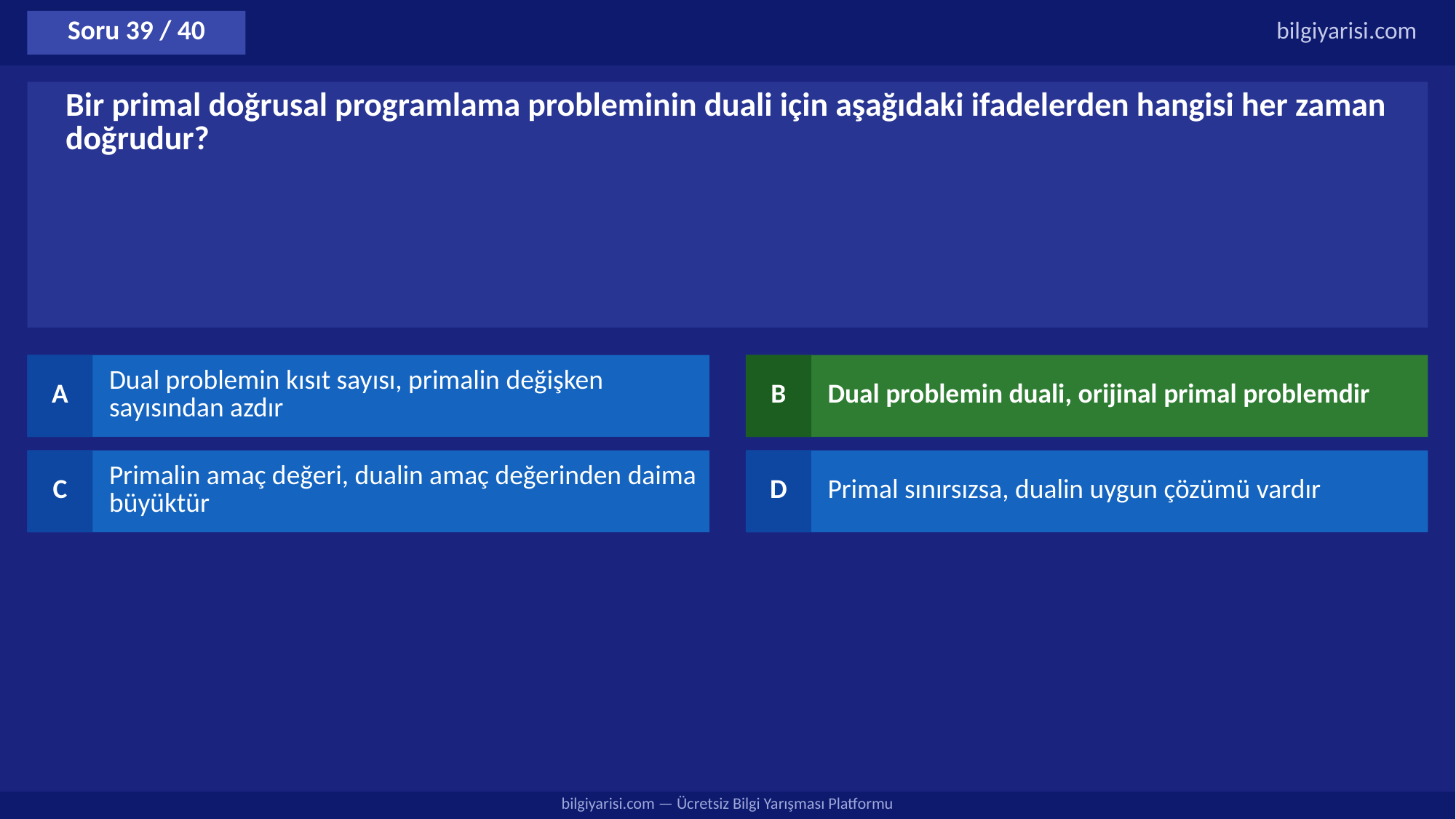

Soru 39 / 40
bilgiyarisi.com

Bir primal doğrusal programlama probleminin duali için aşağıdaki ifadelerden hangisi her zaman doğrudur?

A
Dual problemin kısıt sayısı, primalin değişken sayısından azdır

B
Dual problemin duali, orijinal primal problemdir

C
Primalin amaç değeri, dualin amaç değerinden daima büyüktür

D
Primal sınırsızsa, dualin uygun çözümü vardır
bilgiyarisi.com — Ücretsiz Bilgi Yarışması Platformu